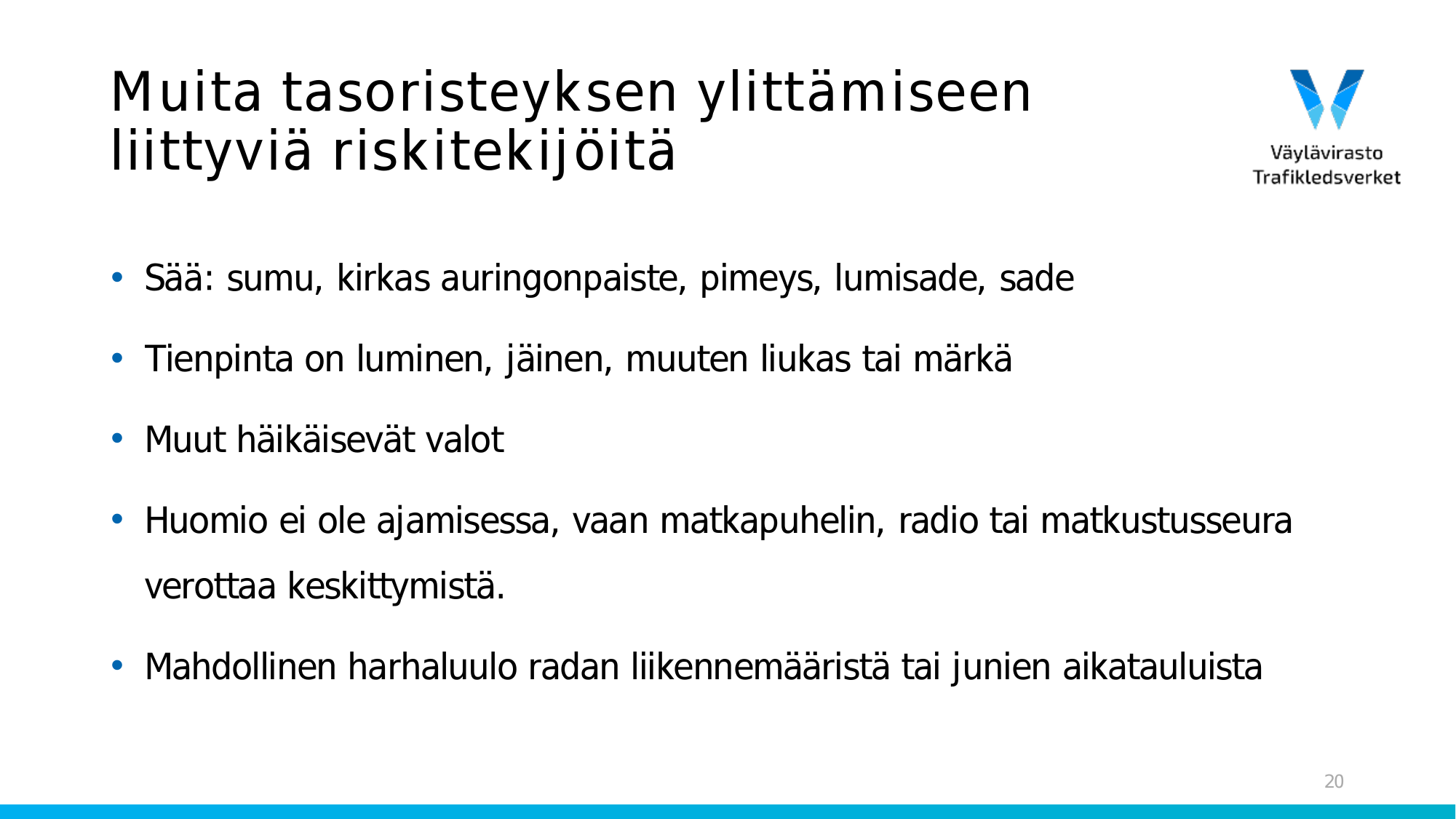

# Muita tasoristeyksen ylittämiseen liittyviä riskitekijöitä
Sää: sumu, kirkas auringonpaiste, pimeys, lumisade, sade
Tienpinta on luminen, jäinen, muuten liukas tai märkä
Muut häikäisevät valot
Huomio ei ole ajamisessa, vaan matkapuhelin, radio tai matkustusseura verottaa keskittymistä.
Mahdollinen harhaluulo radan liikennemääristä tai junien aikatauluista

20